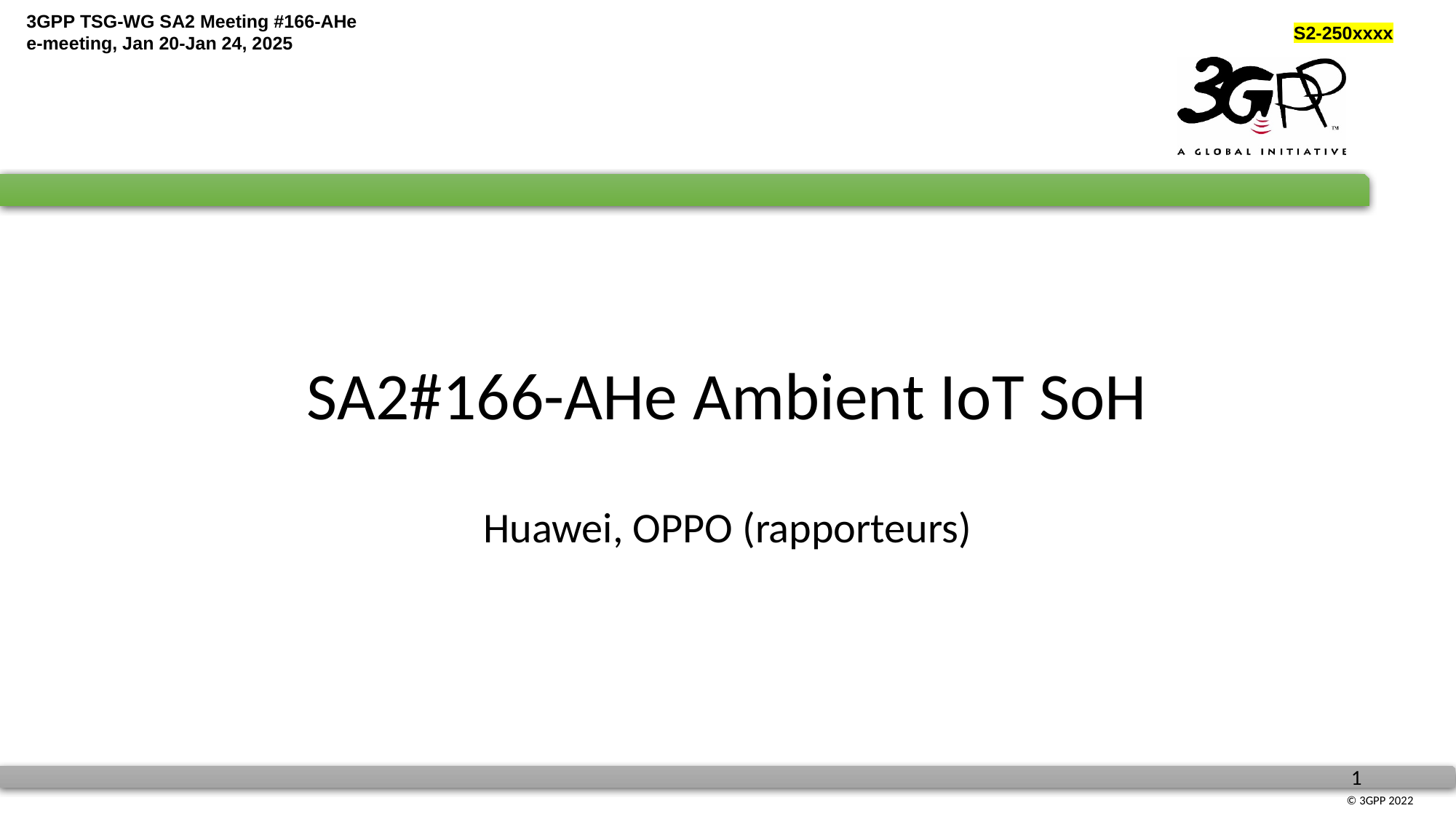

# SA2#166-AHe Ambient IoT SoH
Huawei, OPPO (rapporteurs)